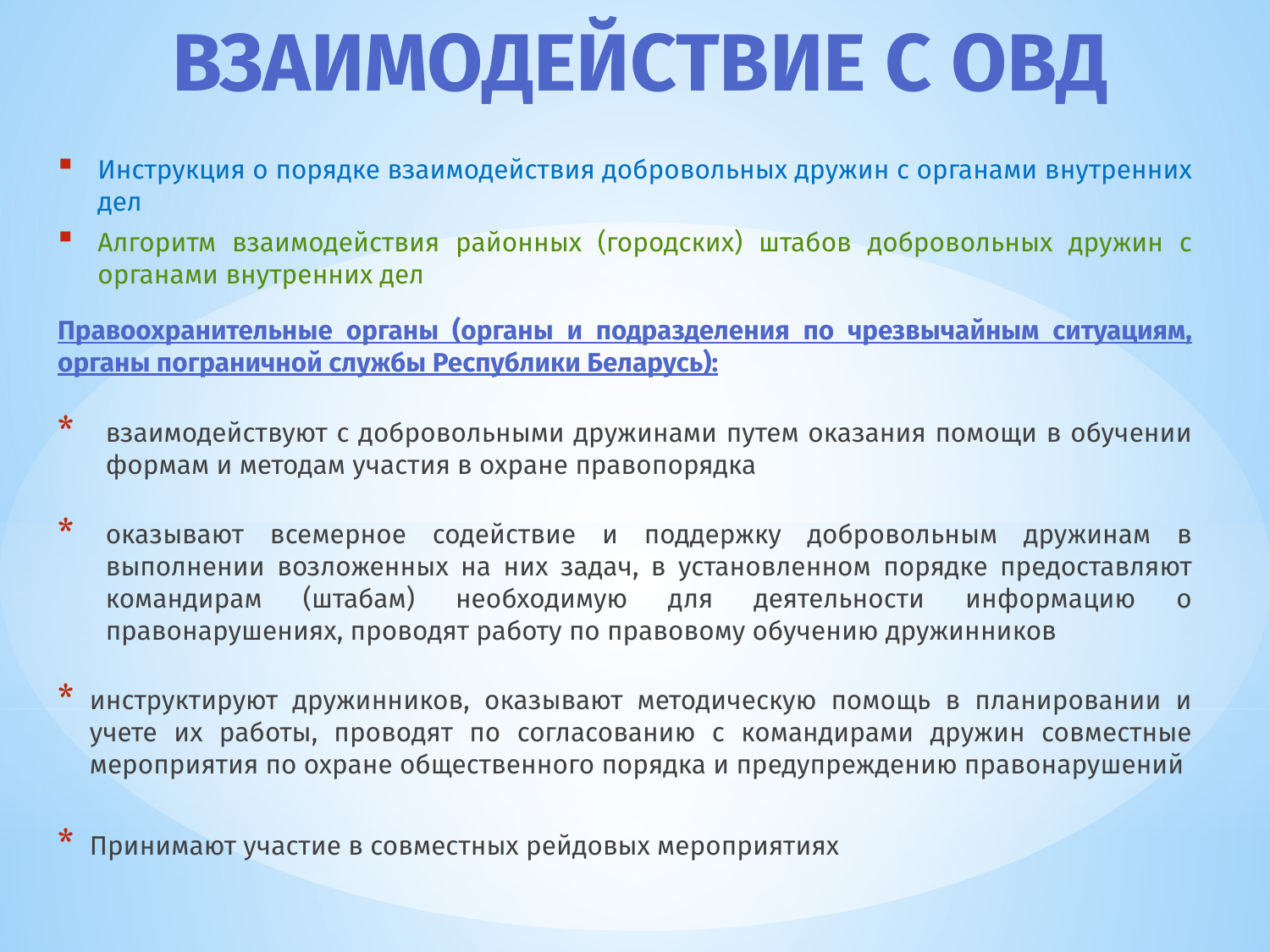

# ВЗАИМОДЕЙСТВИЕ С ОВД
Инструкция о порядке взаимодействия добровольных дружин с органами внутренних дел
Алгоритм взаимодействия районных (городских) штабов добровольных дружин с органами внутренних дел

Правоохранительные органы (органы и подразделения по чрезвычайным ситуациям, органы пограничной службы Республики Беларусь):

взаимодействуют с добровольными дружинами путем оказания помощи в обучении формам и методам участия в охране правопорядка

оказывают всемерное содействие и поддержку добровольным дружинам в выполнении возложенных на них задач, в установленном порядке предоставляют командирам (штабам) необходимую для деятельности информацию о правонарушениях, проводят работу по правовому обучению дружинников

инструктируют дружинников, оказывают методическую помощь в планировании и учете их работы, проводят по согласованию с командирами дружин совместные мероприятия по охране общественного порядка и предупреждению правонарушений

Принимают участие в совместных рейдовых мероприятиях